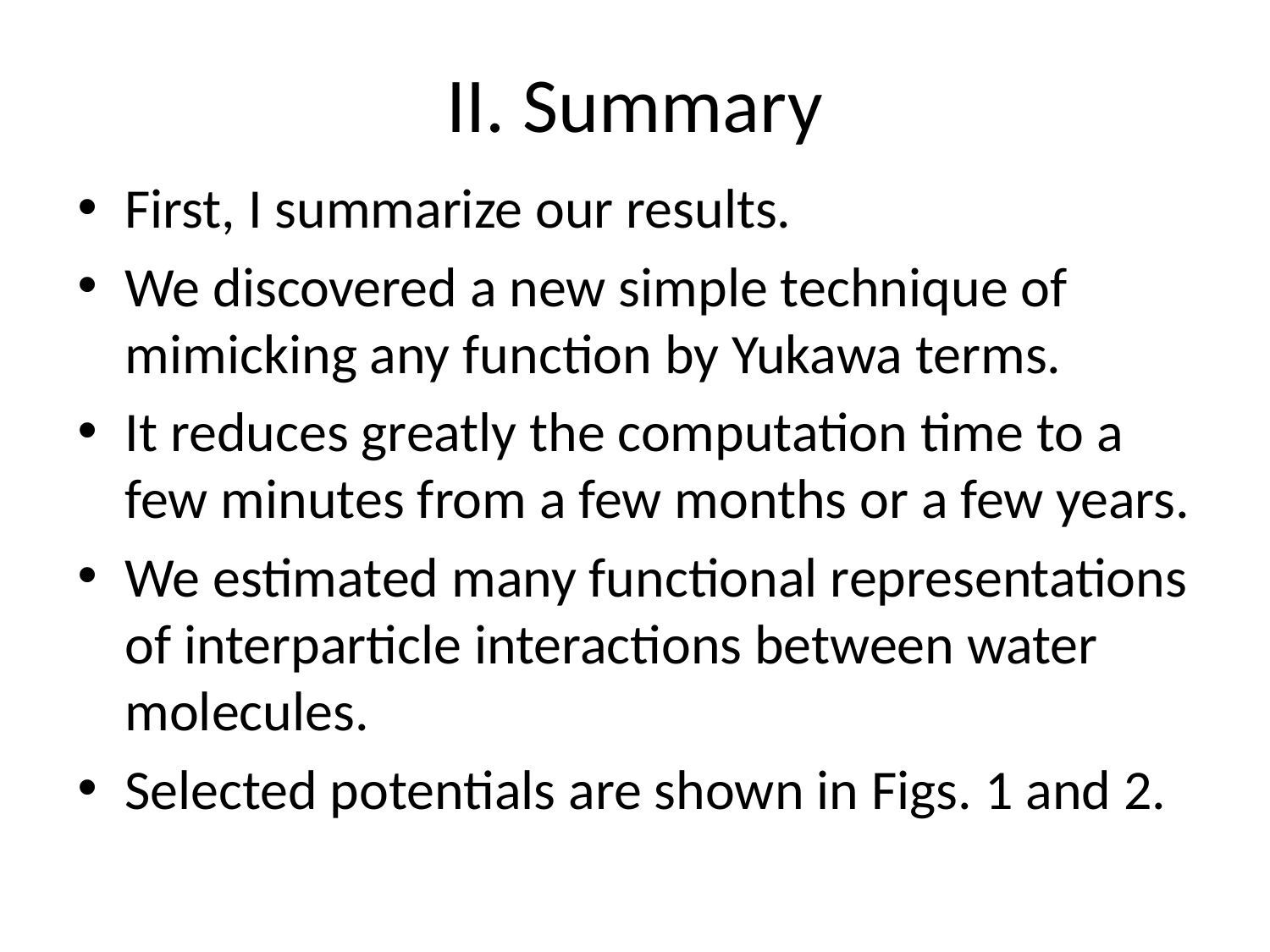

# II. Summary
First, I summarize our results.
We discovered a new simple technique of mimicking any function by Yukawa terms.
It reduces greatly the computation time to a few minutes from a few months or a few years.
We estimated many functional representations of interparticle interactions between water molecules.
Selected potentials are shown in Figs. 1 and 2.